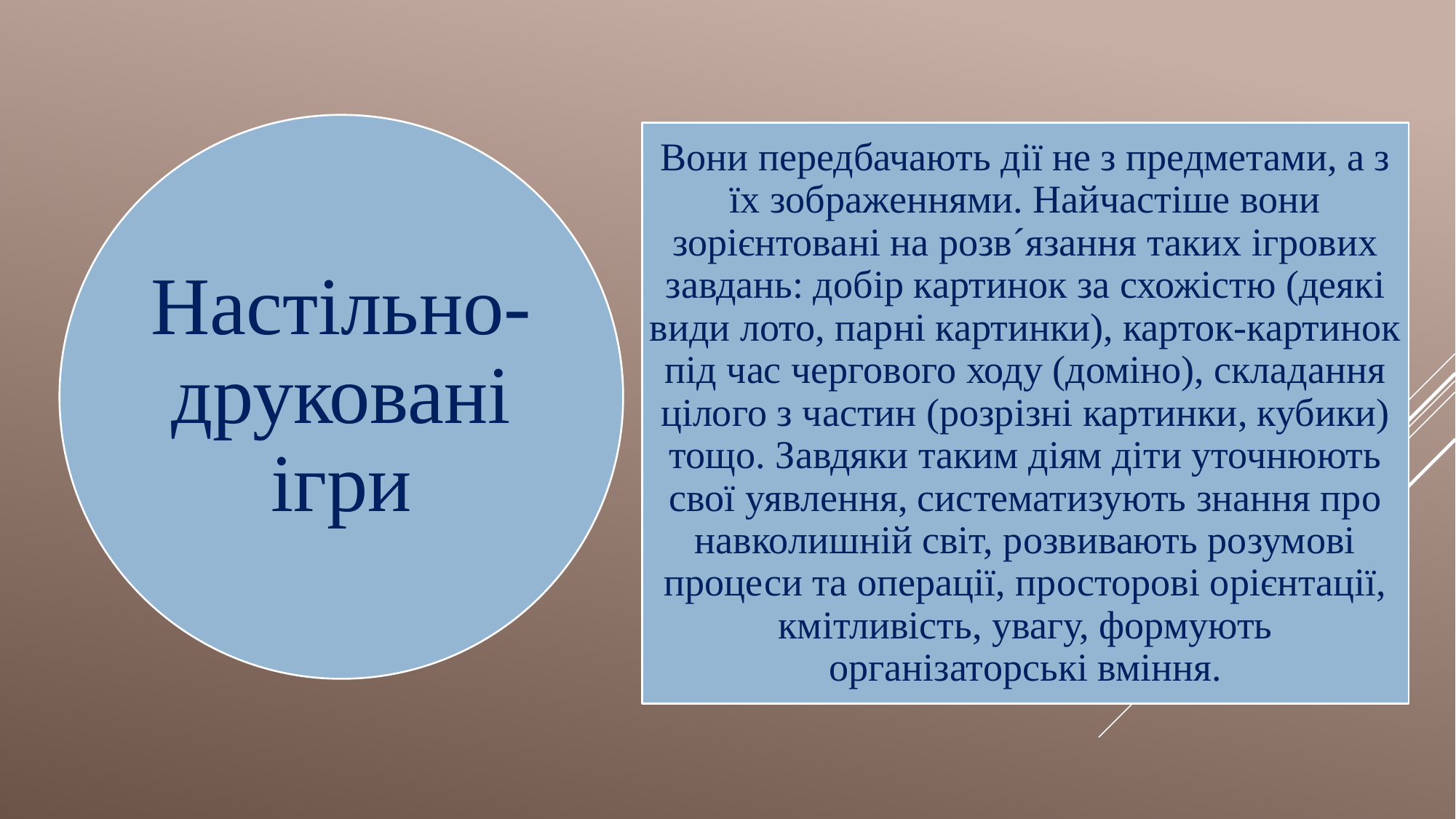

Вони передбачають дії не з предметами, а з їх зображеннями. Найчастіше вони зорієнтовані на розв´язання таких ігрових завдань: добір картинок за схожістю (деякі види лото, парні картинки), карток-картинок під час чергового ходу (доміно), складання цілого з частин (розрізні картинки, кубики) тощо. Завдяки таким діям діти уточнюють свої уявлення, систематизують знання про навколишній світ, розвивають розумові процеси та операції, просторові орієнтації, кмітливість, увагу, формують організаторські вміння.
Настільно-друковані ігри